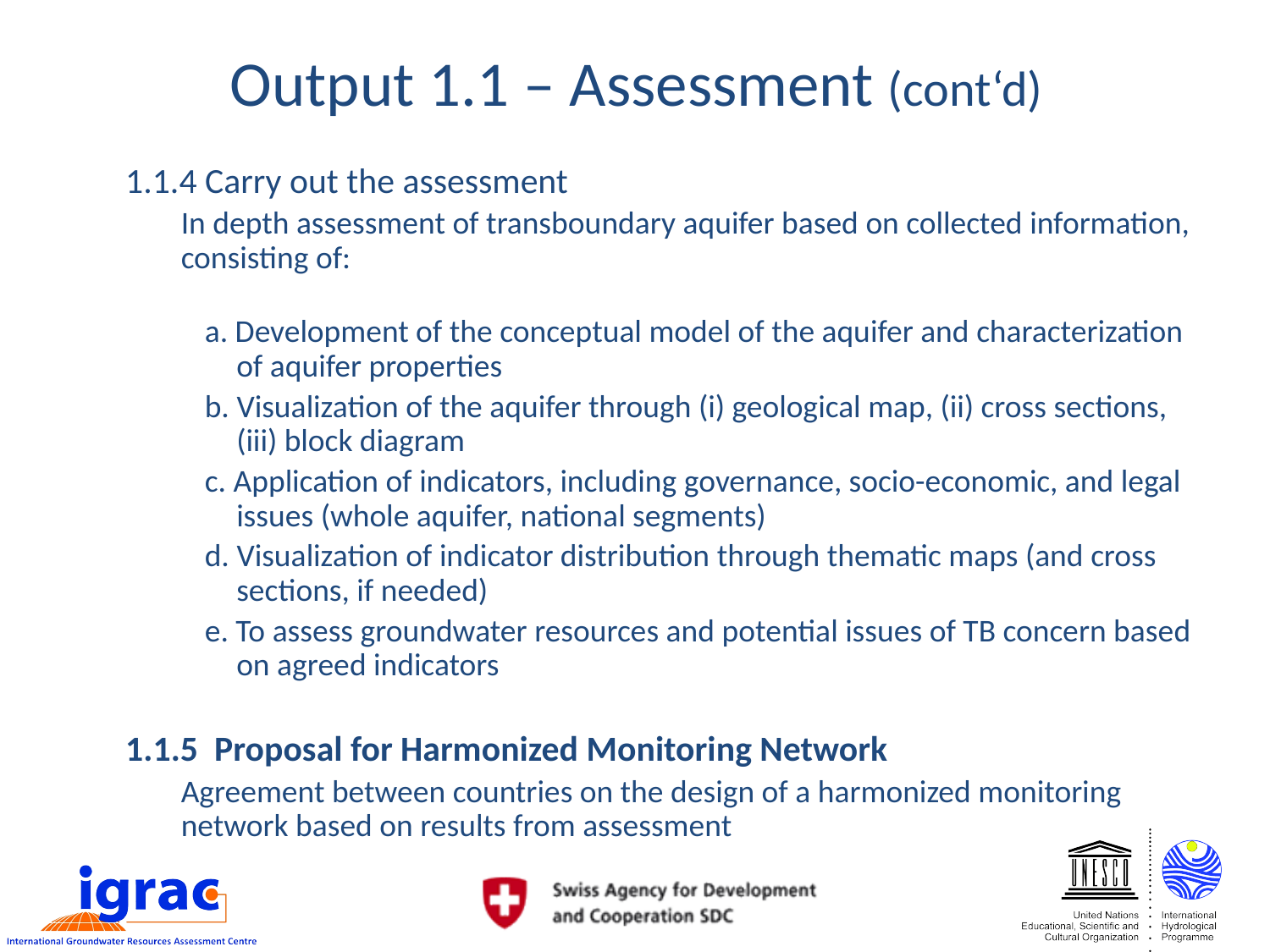

# Output 1.1 – Assessment (cont‘d)
1.1.4 Carry out the assessment
In depth assessment of transboundary aquifer based on collected information, consisting of:

a. Development of the conceptual model of the aquifer and characterization of aquifer properties
b. Visualization of the aquifer through (i) geological map, (ii) cross sections, (iii) block diagram
c. Application of indicators, including governance, socio-economic, and legal issues (whole aquifer, national segments)
d. Visualization of indicator distribution through thematic maps (and cross sections, if needed)
e. To assess groundwater resources and potential issues of TB concern based on agreed indicators

1.1.5  Proposal for Harmonized Monitoring Network
Agreement between countries on the design of a harmonized monitoring network based on results from assessment